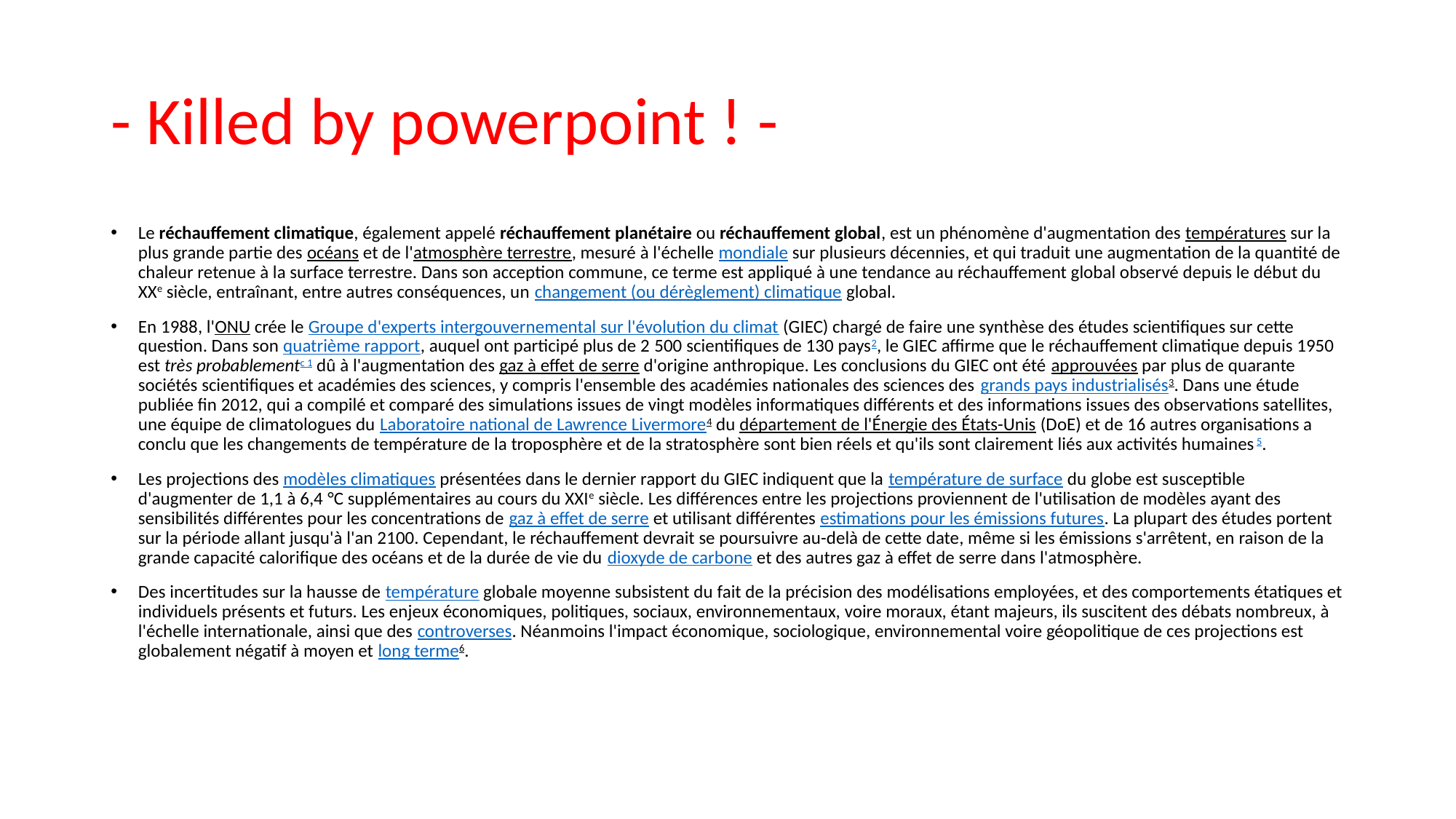

# - Killed by powerpoint ! -
Le réchauffement climatique, également appelé réchauffement planétaire ou réchauffement global, est un phénomène d'augmentation des températures sur la plus grande partie des océans et de l'atmosphère terrestre, mesuré à l'échelle mondiale sur plusieurs décennies, et qui traduit une augmentation de la quantité de chaleur retenue à la surface terrestre. Dans son acception commune, ce terme est appliqué à une tendance au réchauffement global observé depuis le début du XXe siècle, entraînant, entre autres conséquences, un changement (ou dérèglement) climatique global.
En 1988, l'ONU crée le Groupe d'experts intergouvernemental sur l'évolution du climat (GIEC) chargé de faire une synthèse des études scientifiques sur cette question. Dans son quatrième rapport, auquel ont participé plus de 2 500 scientifiques de 130 pays2, le GIEC affirme que le réchauffement climatique depuis 1950 est très probablementc 1 dû à l'augmentation des gaz à effet de serre d'origine anthropique. Les conclusions du GIEC ont été approuvées par plus de quarante sociétés scientifiques et académies des sciences, y compris l'ensemble des académies nationales des sciences des grands pays industrialisés3. Dans une étude publiée fin 2012, qui a compilé et comparé des simulations issues de vingt modèles informatiques différents et des informations issues des observations satellites, une équipe de climatologues du Laboratoire national de Lawrence Livermore4 du département de l'Énergie des États-Unis (DoE) et de 16 autres organisations a conclu que les changements de température de la troposphère et de la stratosphère sont bien réels et qu'ils sont clairement liés aux activités humaines5.
Les projections des modèles climatiques présentées dans le dernier rapport du GIEC indiquent que la température de surface du globe est susceptible d'augmenter de 1,1 à 6,4 °C supplémentaires au cours du XXIe siècle. Les différences entre les projections proviennent de l'utilisation de modèles ayant des sensibilités différentes pour les concentrations de gaz à effet de serre et utilisant différentes estimations pour les émissions futures. La plupart des études portent sur la période allant jusqu'à l'an 2100. Cependant, le réchauffement devrait se poursuivre au-delà de cette date, même si les émissions s'arrêtent, en raison de la grande capacité calorifique des océans et de la durée de vie du dioxyde de carbone et des autres gaz à effet de serre dans l'atmosphère.
Des incertitudes sur la hausse de température globale moyenne subsistent du fait de la précision des modélisations employées, et des comportements étatiques et individuels présents et futurs. Les enjeux économiques, politiques, sociaux, environnementaux, voire moraux, étant majeurs, ils suscitent des débats nombreux, à l'échelle internationale, ainsi que des controverses. Néanmoins l'impact économique, sociologique, environnemental voire géopolitique de ces projections est globalement négatif à moyen et long terme6.